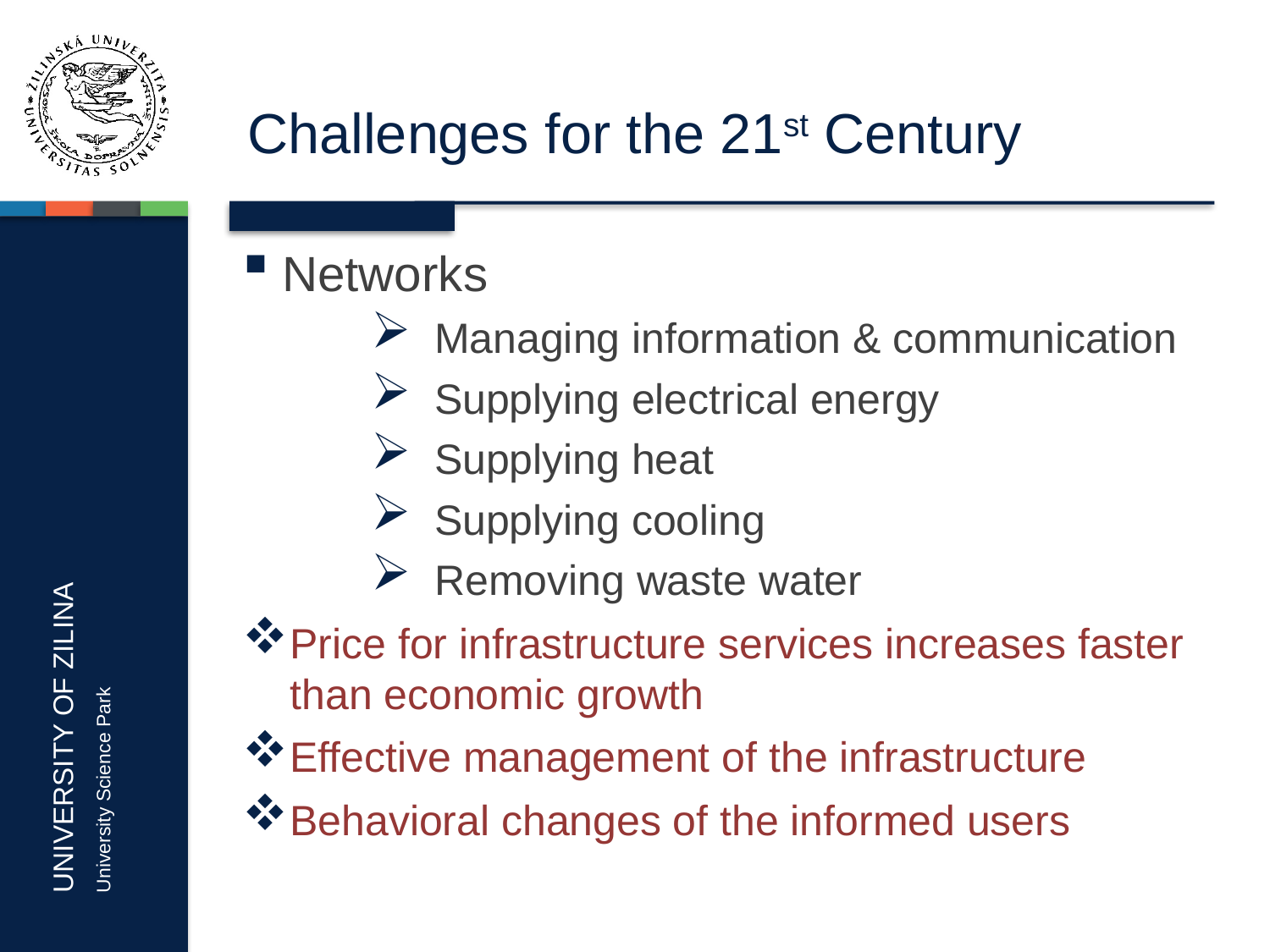

# Challenges for the 21st Century
Networks
Managing information & communication
Supplying electrical energy
Supplying heat
Supplying cooling
Removing waste water
Price for infrastructure services increases faster than economic growth
Effective management of the infrastructure
Behavioral changes of the informed users